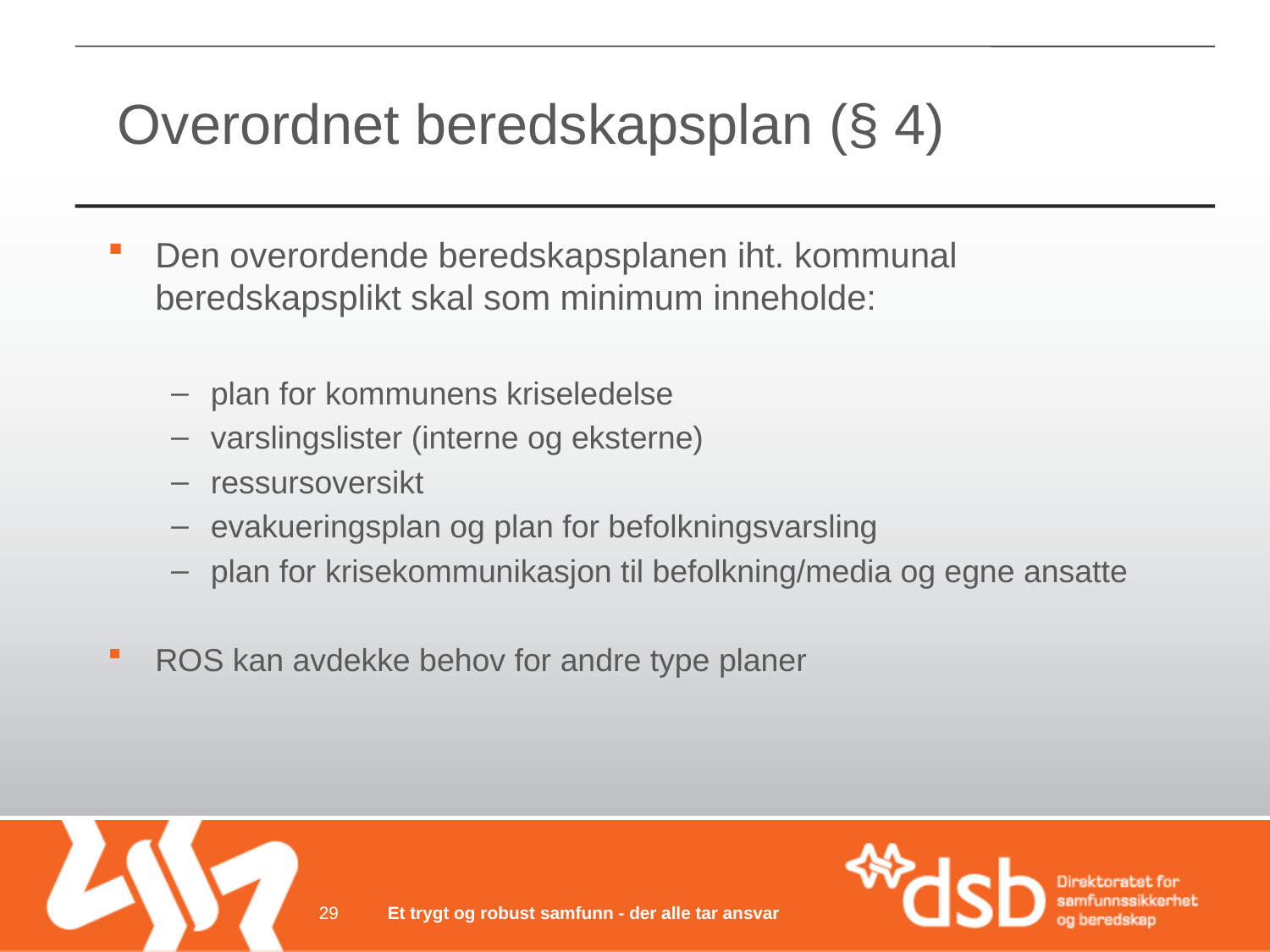

# Overordnet beredskapsplan (§ 4)
Den overordende beredskapsplanen iht. kommunal beredskapsplikt skal som minimum inneholde:

plan for kommunens kriseledelse
varslingslister (interne og eksterne)
ressursoversikt
evakueringsplan og plan for befolkningsvarsling
plan for krisekommunikasjon til befolkning/media og egne ansatte

ROS kan avdekke behov for andre type planer

29
Et trygt og robust samfunn - der alle tar ansvar